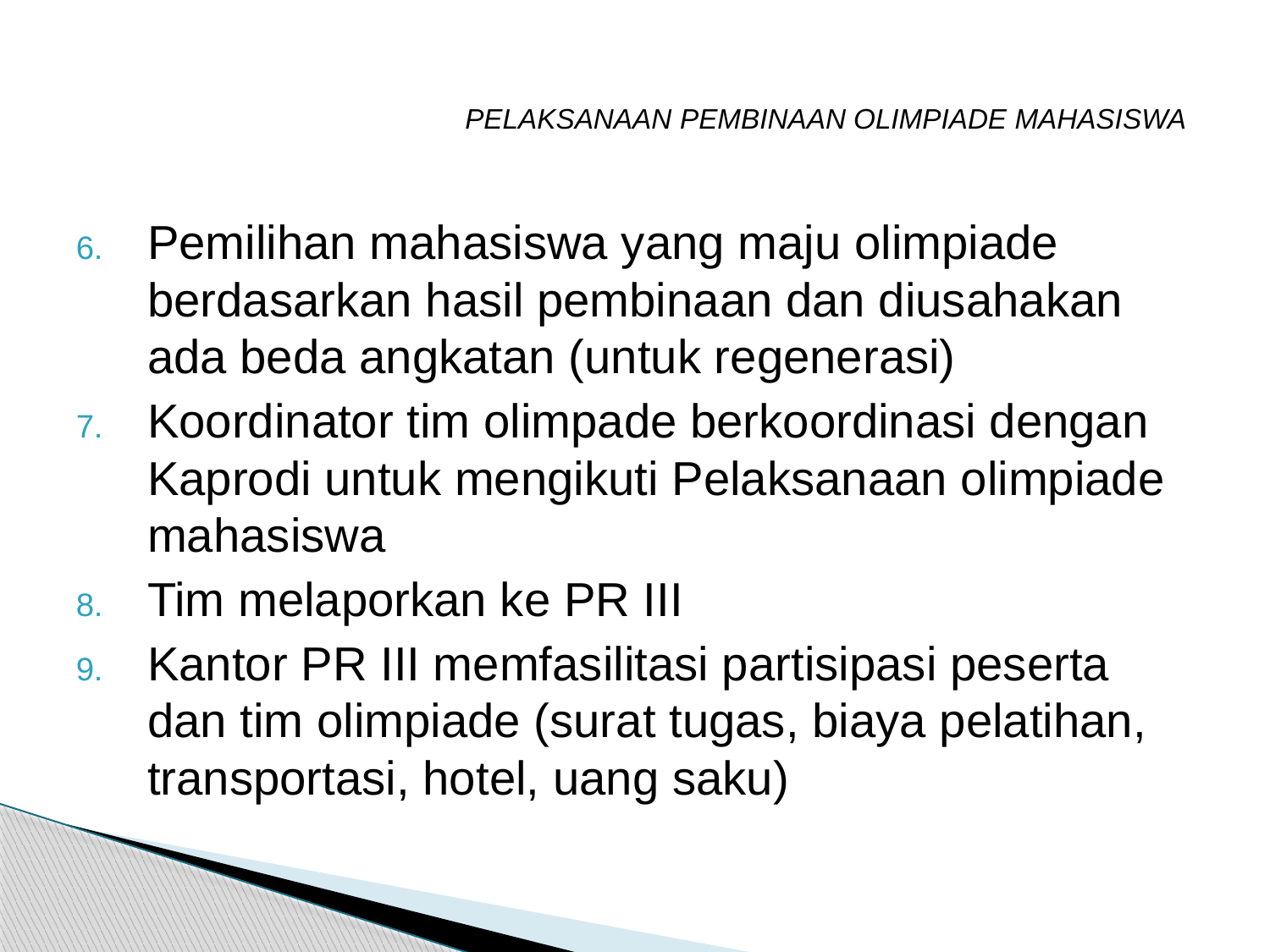

# PELAKSANAAN PEMBINAAN OLIMPIADE MAHASISWA
Pemilihan mahasiswa yang maju olimpiade berdasarkan hasil pembinaan dan diusahakan ada beda angkatan (untuk regenerasi)
Koordinator tim olimpade berkoordinasi dengan Kaprodi untuk mengikuti Pelaksanaan olimpiade mahasiswa
Tim melaporkan ke PR III
Kantor PR III memfasilitasi partisipasi peserta dan tim olimpiade (surat tugas, biaya pelatihan, transportasi, hotel, uang saku)